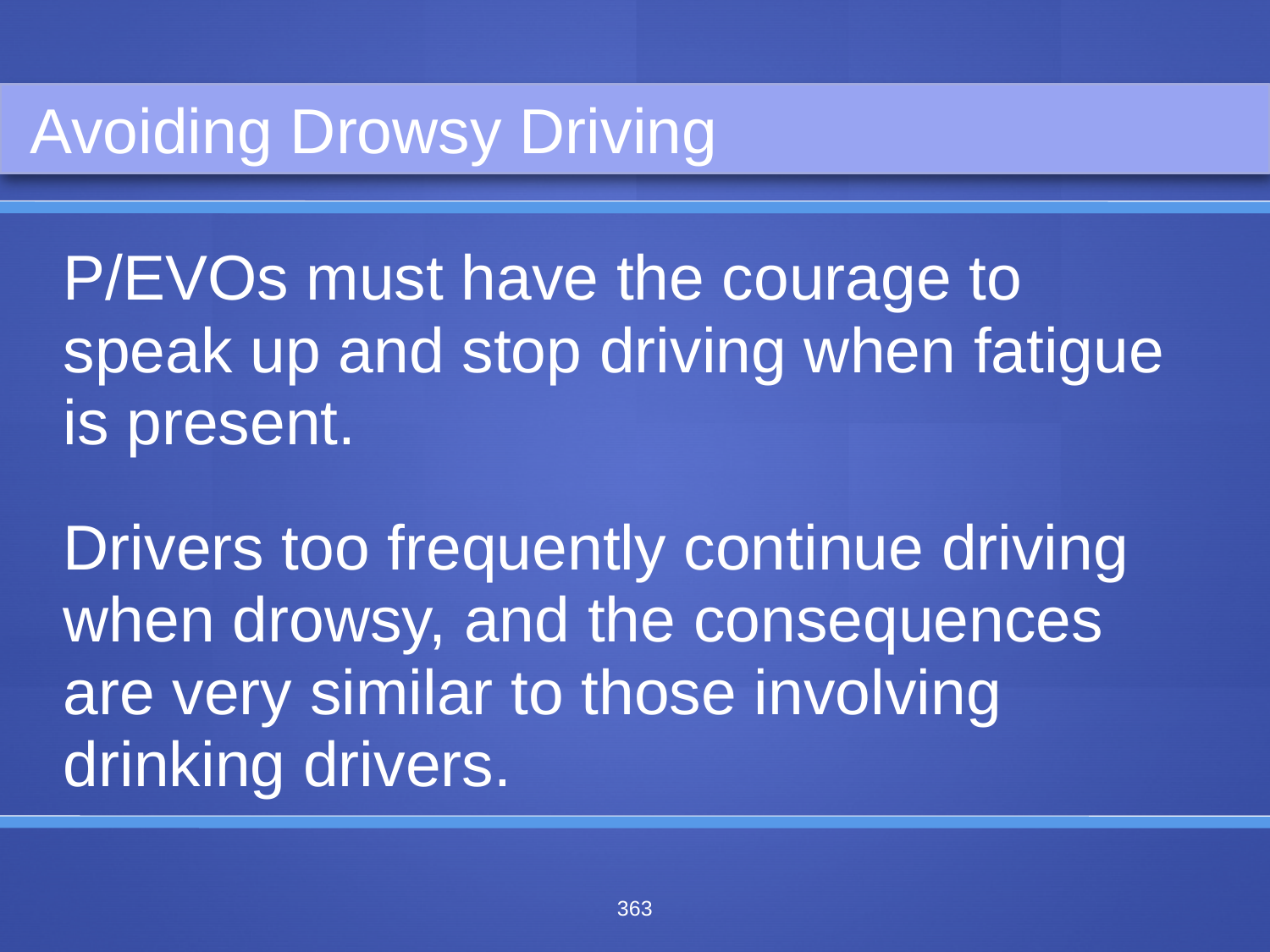

Avoiding Drowsy Driving
P/EVOs must have the courage to speak up and stop driving when fatigue is present.

Drivers too frequently continue driving when drowsy, and the consequences are very similar to those involving  drinking drivers.

363